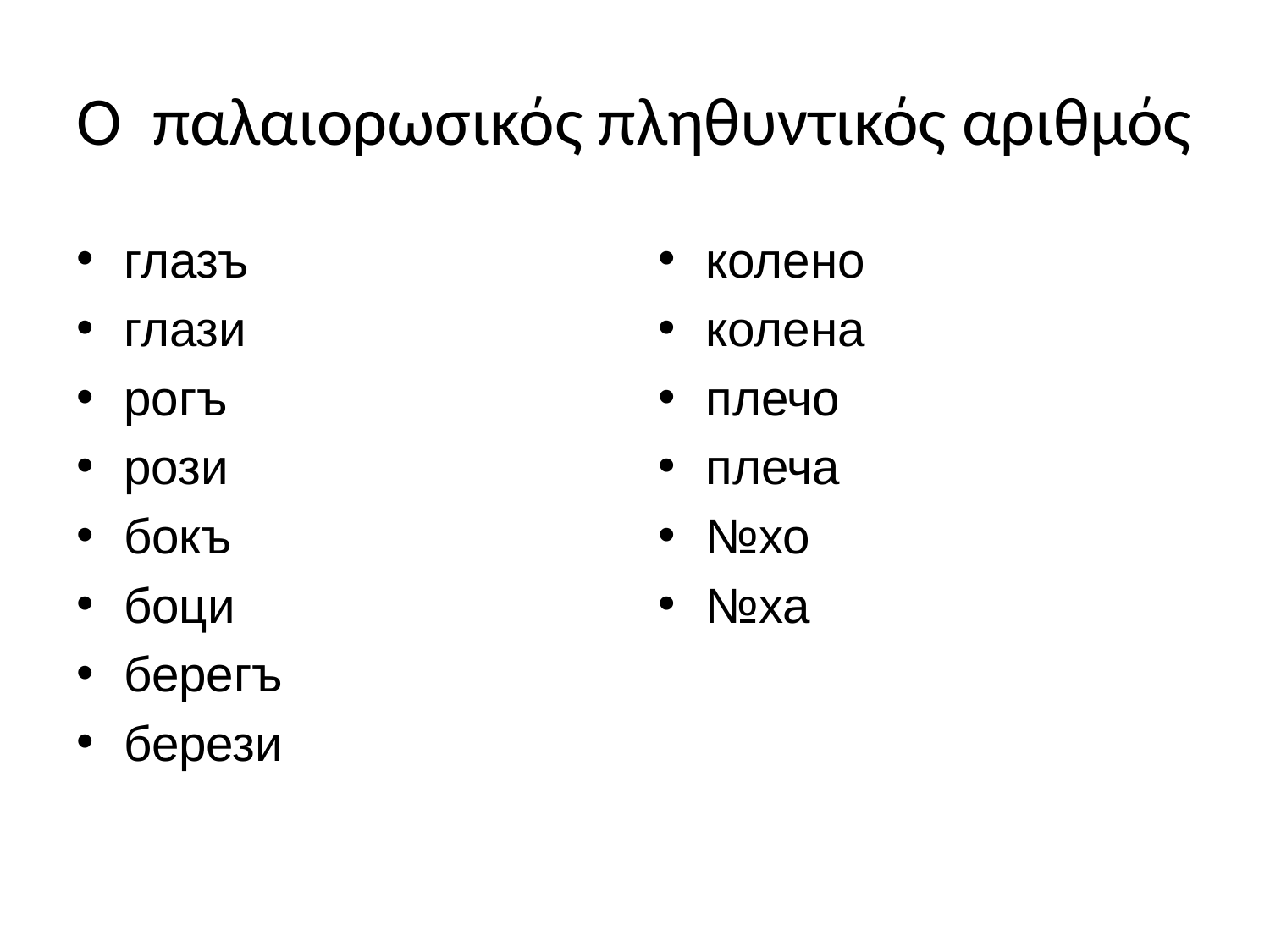

# Ο  παλαιορωσικός πληθυντικός αριθμός
глазъ
глази
рогъ
рози
бокъ
боци
берегъ
берези
колено
колена
плечо
плеча
№хо
№ха